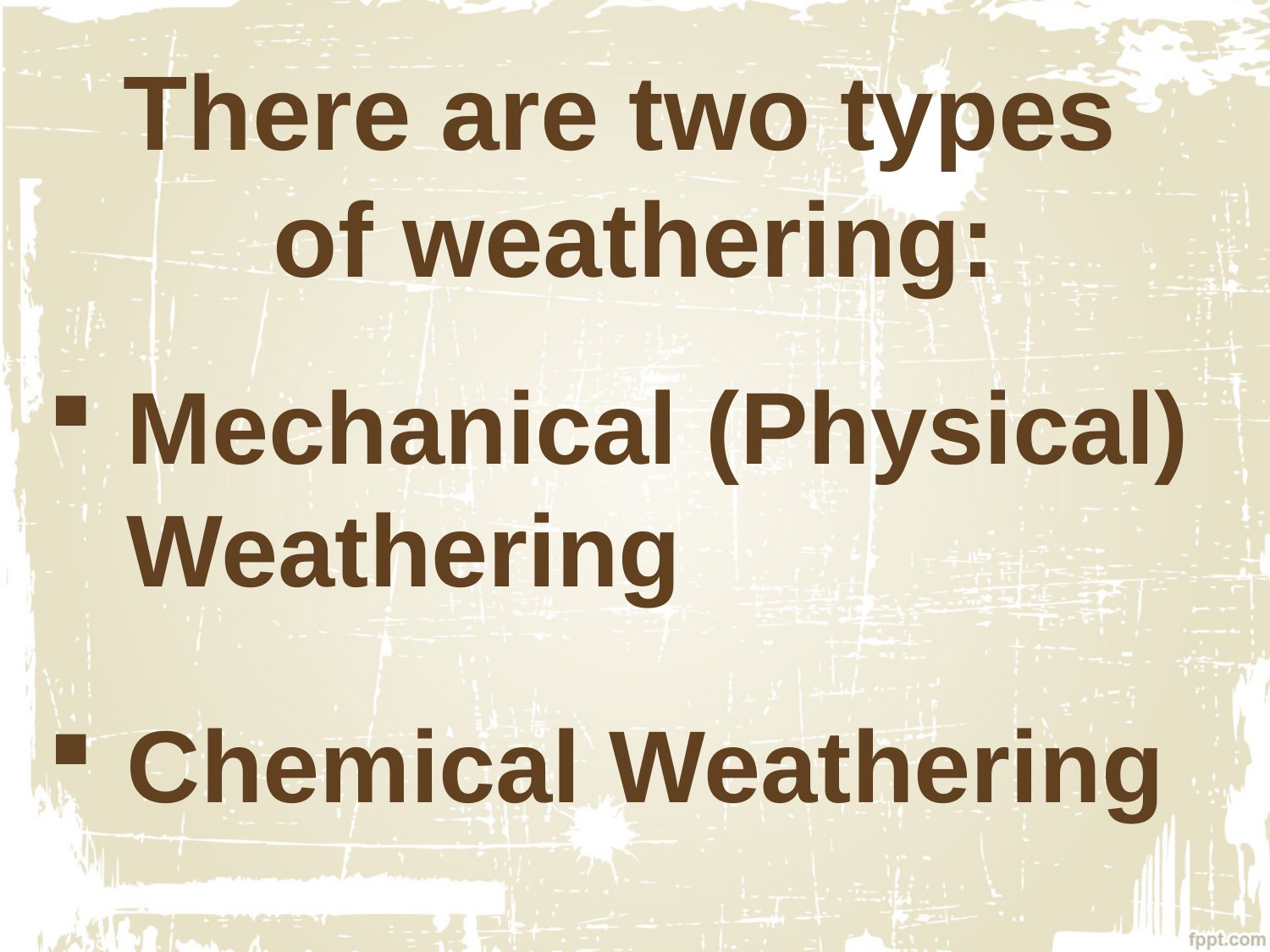

# There are two types of weathering:
Mechanical (Physical) Weathering

Chemical Weathering